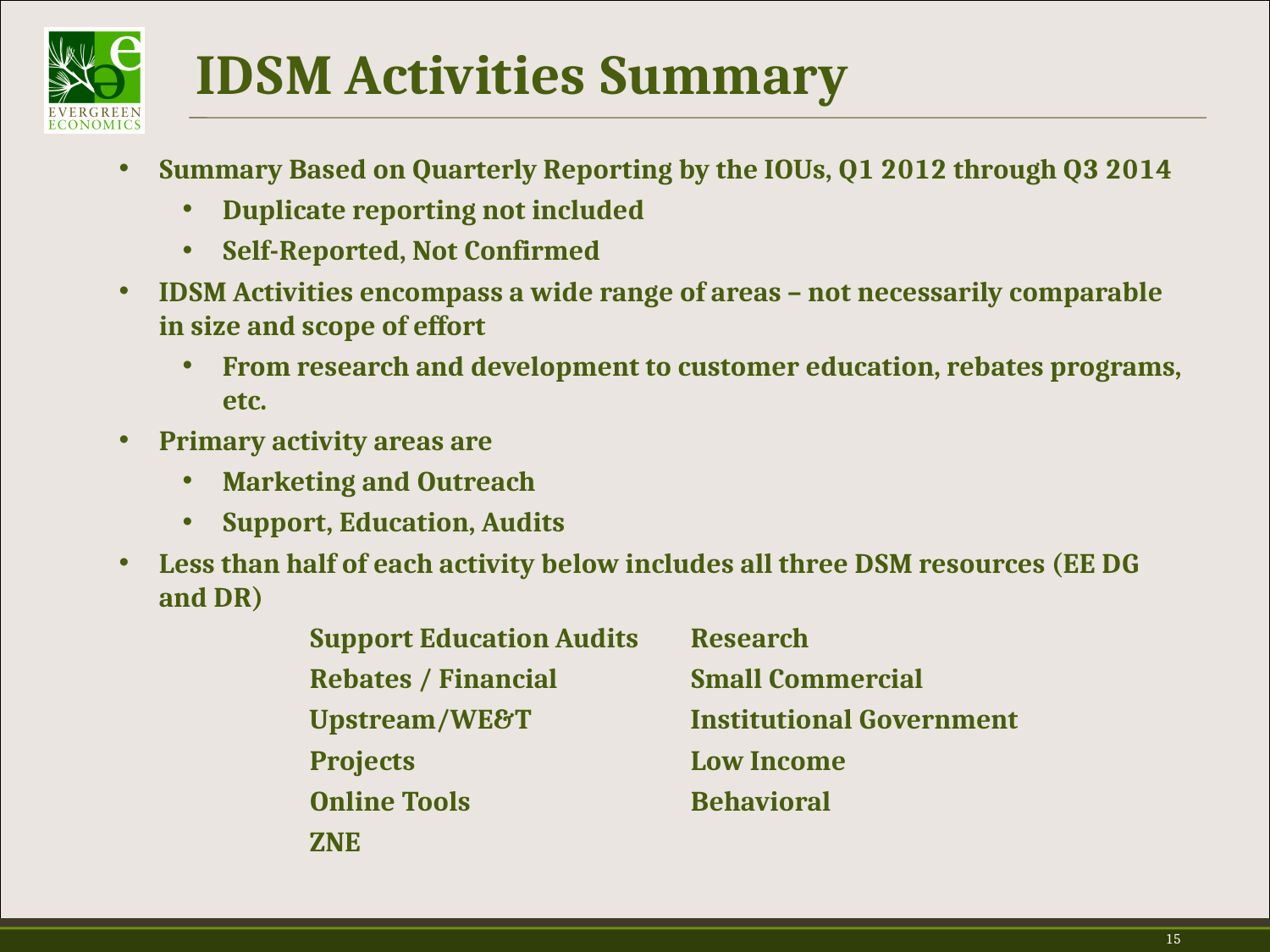

# IDSM Activities Summary
Summary Based on Quarterly Reporting by the IOUs, Q1 2012 through Q3 2014
Duplicate reporting not included
Self-Reported, Not Confirmed
IDSM Activities encompass a wide range of areas – not necessarily comparable in size and scope of effort
From research and development to customer education, rebates programs, etc.
Primary activity areas are
Marketing and Outreach
Support, Education, Audits
Less than half of each activity below includes all three DSM resources (EE DG and DR)
	Support Education Audits	Research
	Rebates / Financial		Small Commercial
	Upstream/WE&T		Institutional Government
	Projects			Low Income
	Online Tools		Behavioral
	ZNE

15